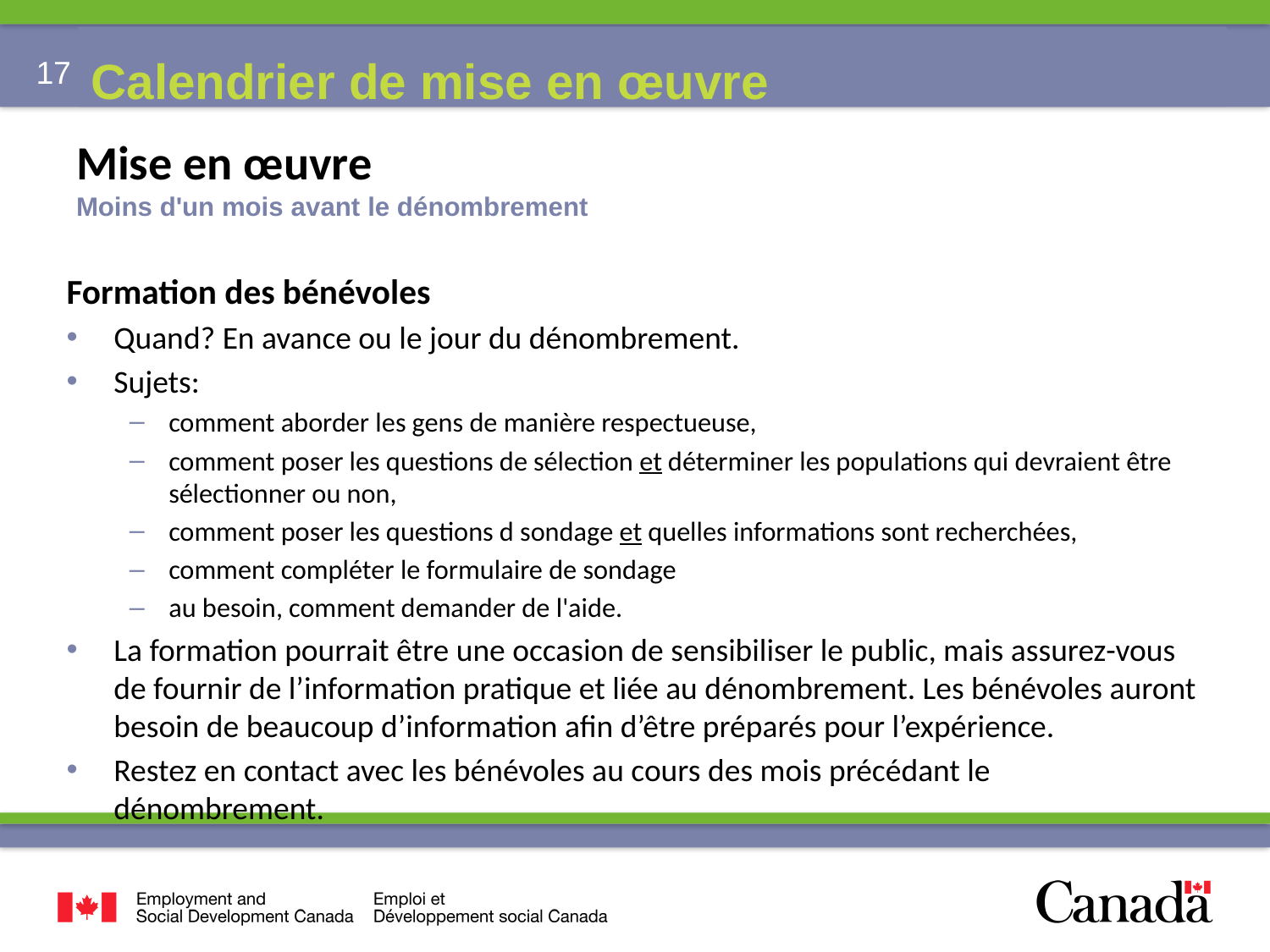

Calendrier de mise en œuvre
# Mise en œuvre Moins d'un mois avant le dénombrement
Formation des bénévoles
Quand? En avance ou le jour du dénombrement.
Sujets:
comment aborder les gens de manière respectueuse,
comment poser les questions de sélection et déterminer les populations qui devraient être sélectionner ou non,
comment poser les questions d sondage et quelles informations sont recherchées,
comment compléter le formulaire de sondage
au besoin, comment demander de l'aide.
La formation pourrait être une occasion de sensibiliser le public, mais assurez-vous de fournir de l’information pratique et liée au dénombrement. Les bénévoles auront besoin de beaucoup d’information afin d’être préparés pour l’expérience.
Restez en contact avec les bénévoles au cours des mois précédant le dénombrement.